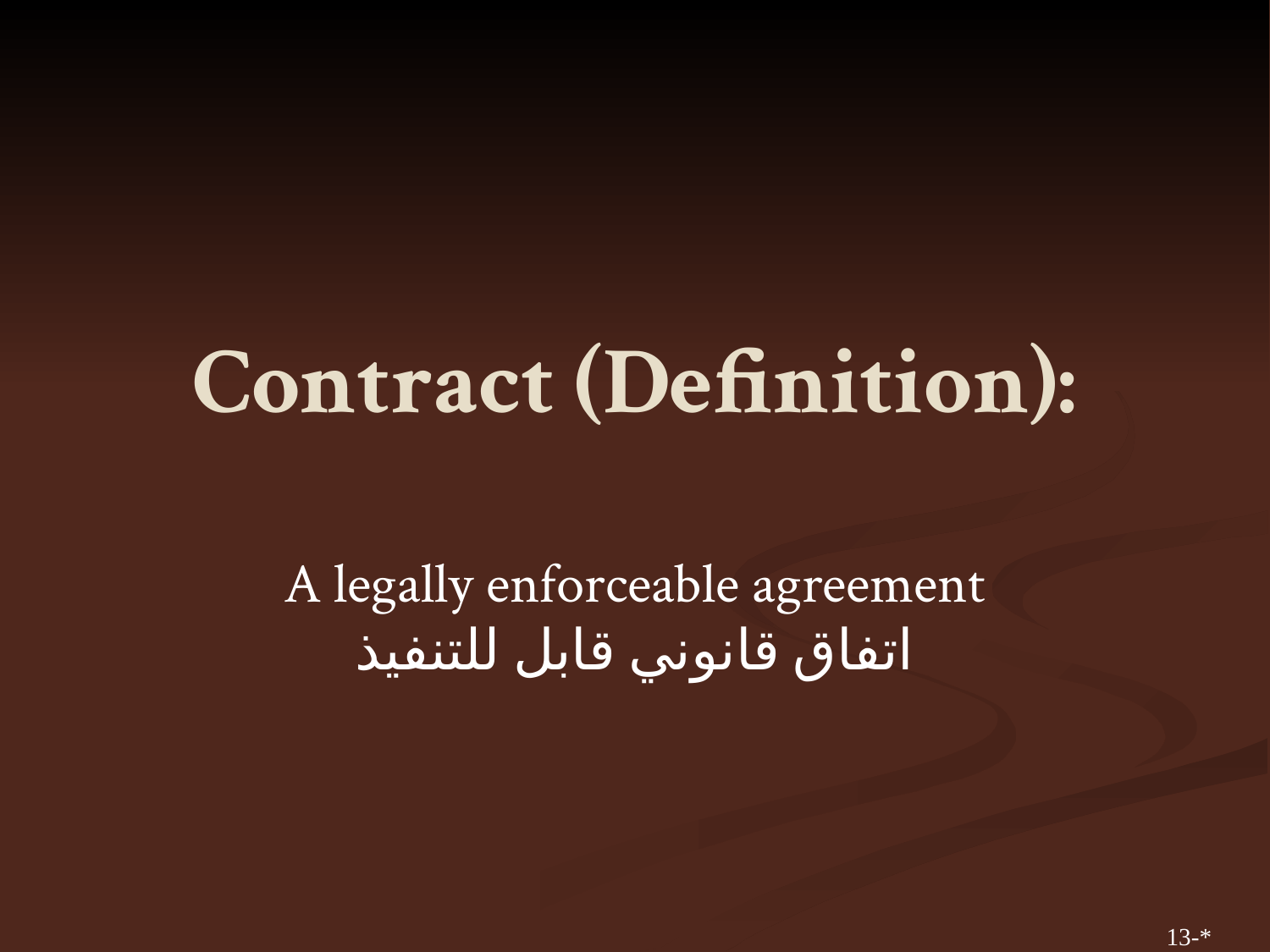

# Contract (Definition):
A legally enforceable agreement
اتفاق قانوني قابل للتنفيذ
13-*